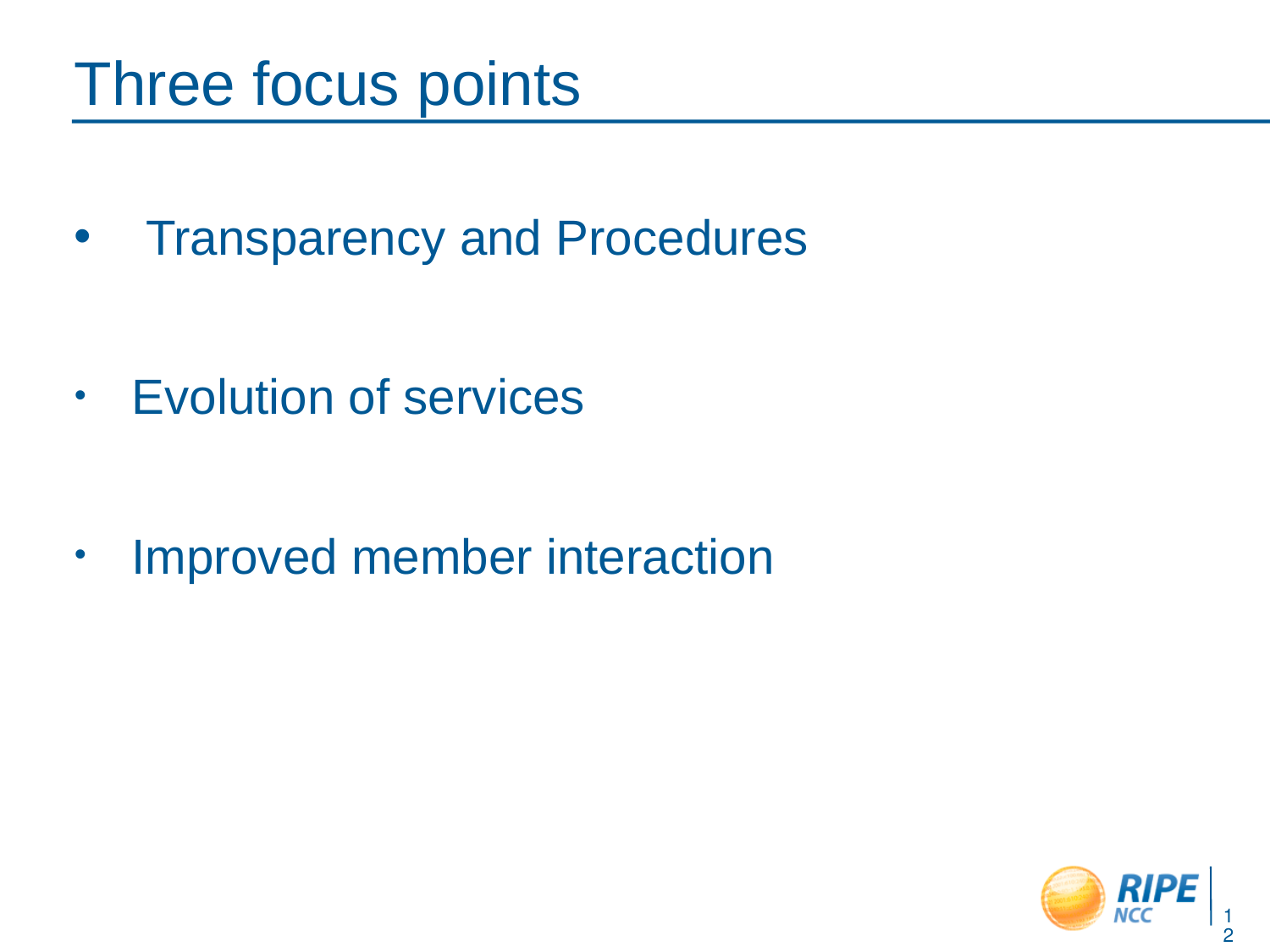

# Three focus points
   Transparency and Procedures

  Evolution of services

  Improved member interaction

12